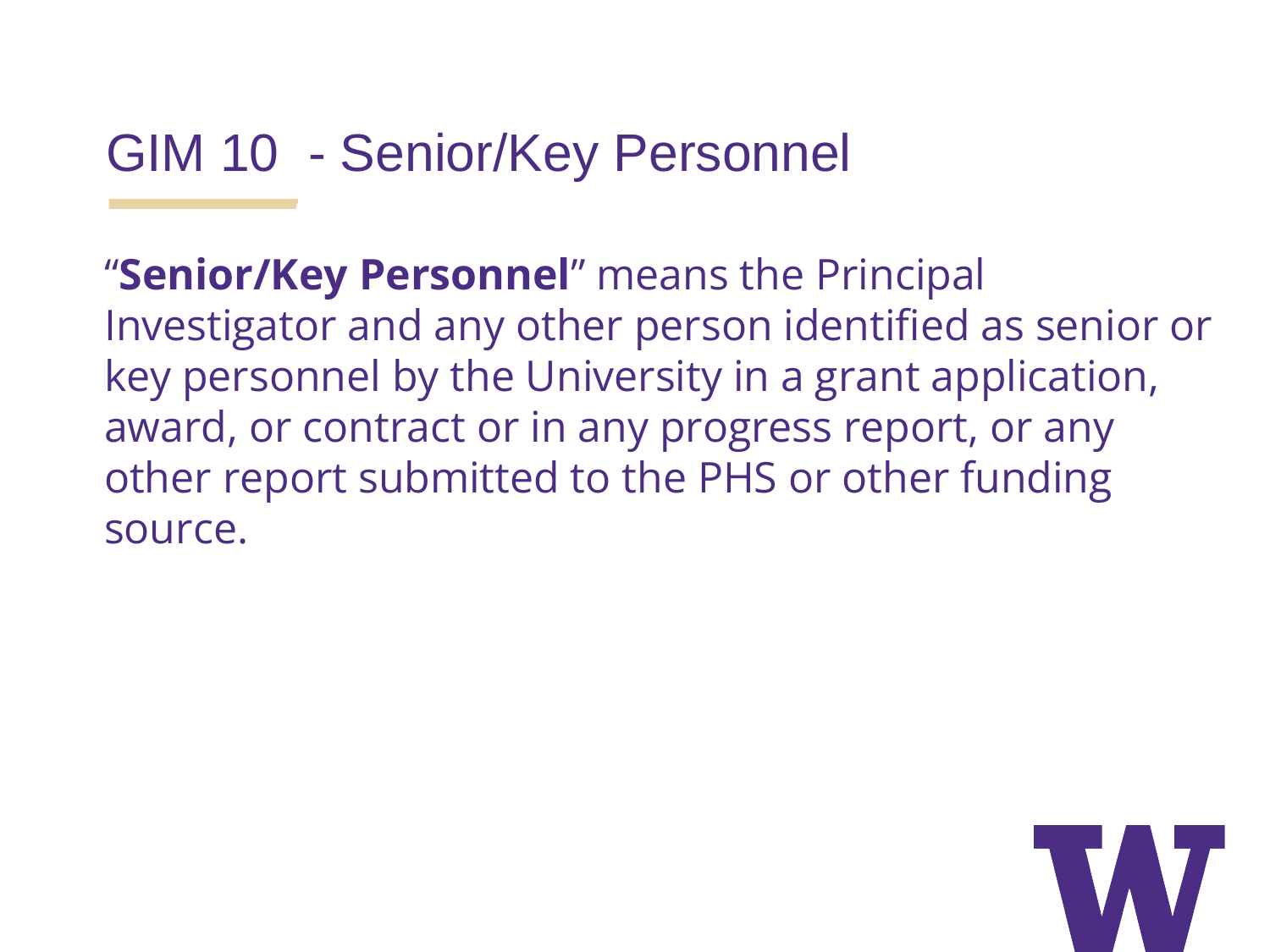

GIM 10  - Senior/Key Personnel
“Senior/Key Personnel” means the Principal Investigator and any other person identified as senior or key personnel by the University in a grant application, award, or contract or in any progress report, or any other report submitted to the PHS or other funding source.